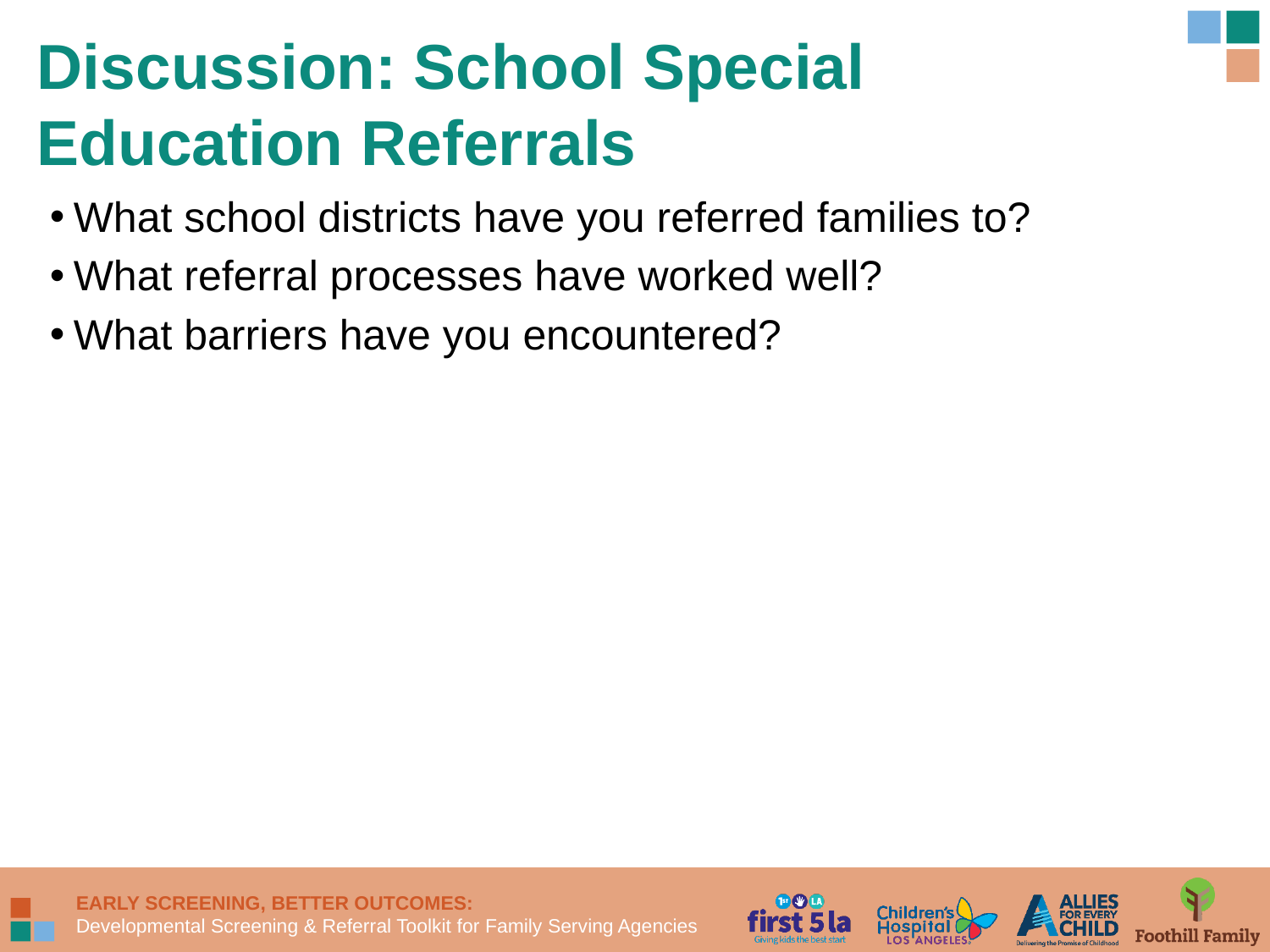

# Discussion: School Special Education Referrals
What school districts have you referred families to?
What referral processes have worked well?
What barriers have you encountered?